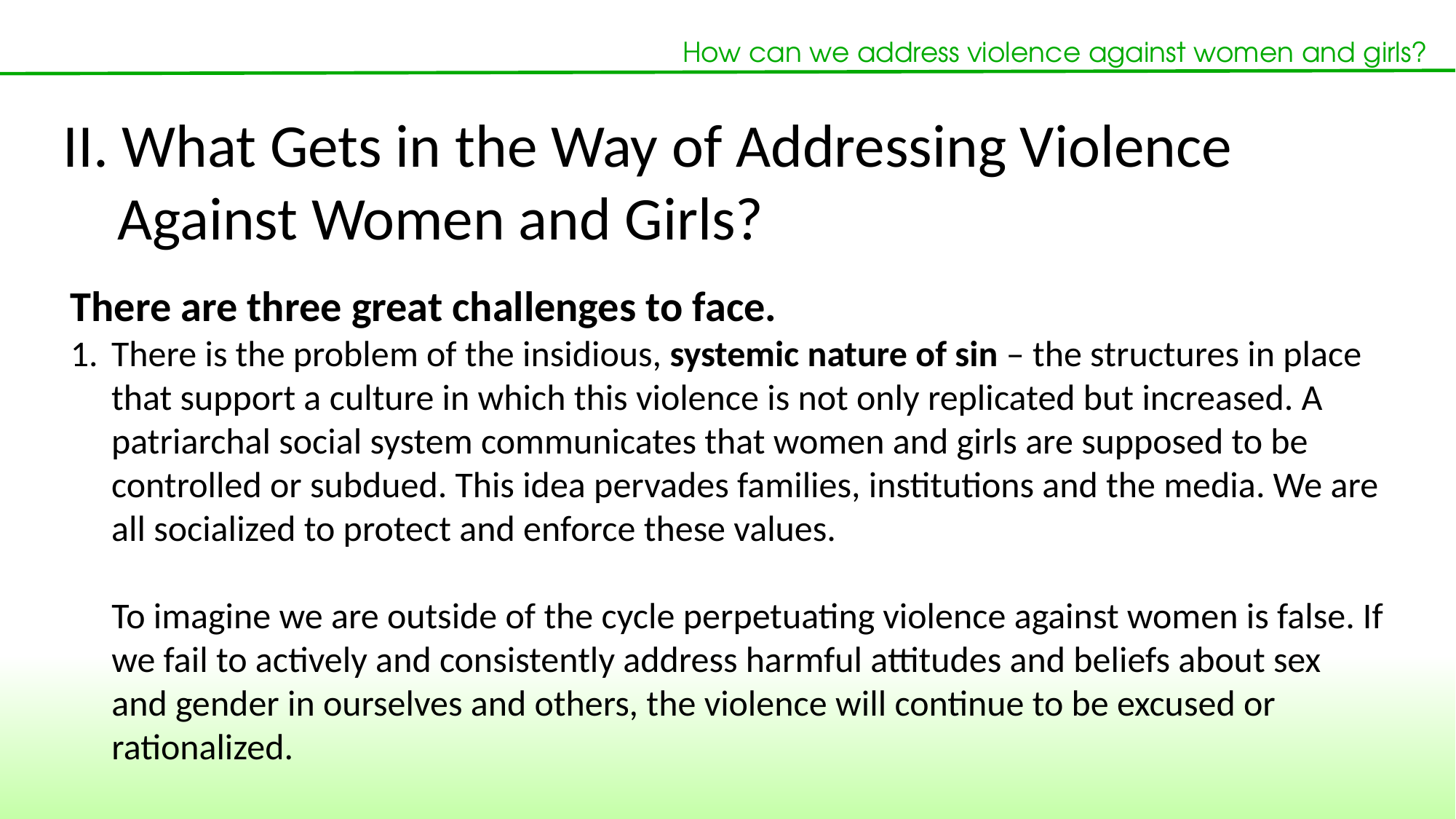

How can we address violence against women and girls?
II. What Gets in the Way of Addressing Violence Against Women and Girls?
There are three great challenges to face.
There is the problem of the insidious, systemic nature of sin – the structures in place that support a culture in which this violence is not only replicated but increased. A patriarchal social system communicates that women and girls are supposed to be controlled or subdued. This idea pervades families, institutions and the media. We are all socialized to protect and enforce these values.

To imagine we are outside of the cycle perpetuating violence against women is false. If we fail to actively and consistently address harmful attitudes and beliefs about sex and gender in ourselves and others, the violence will continue to be excused or rationalized.